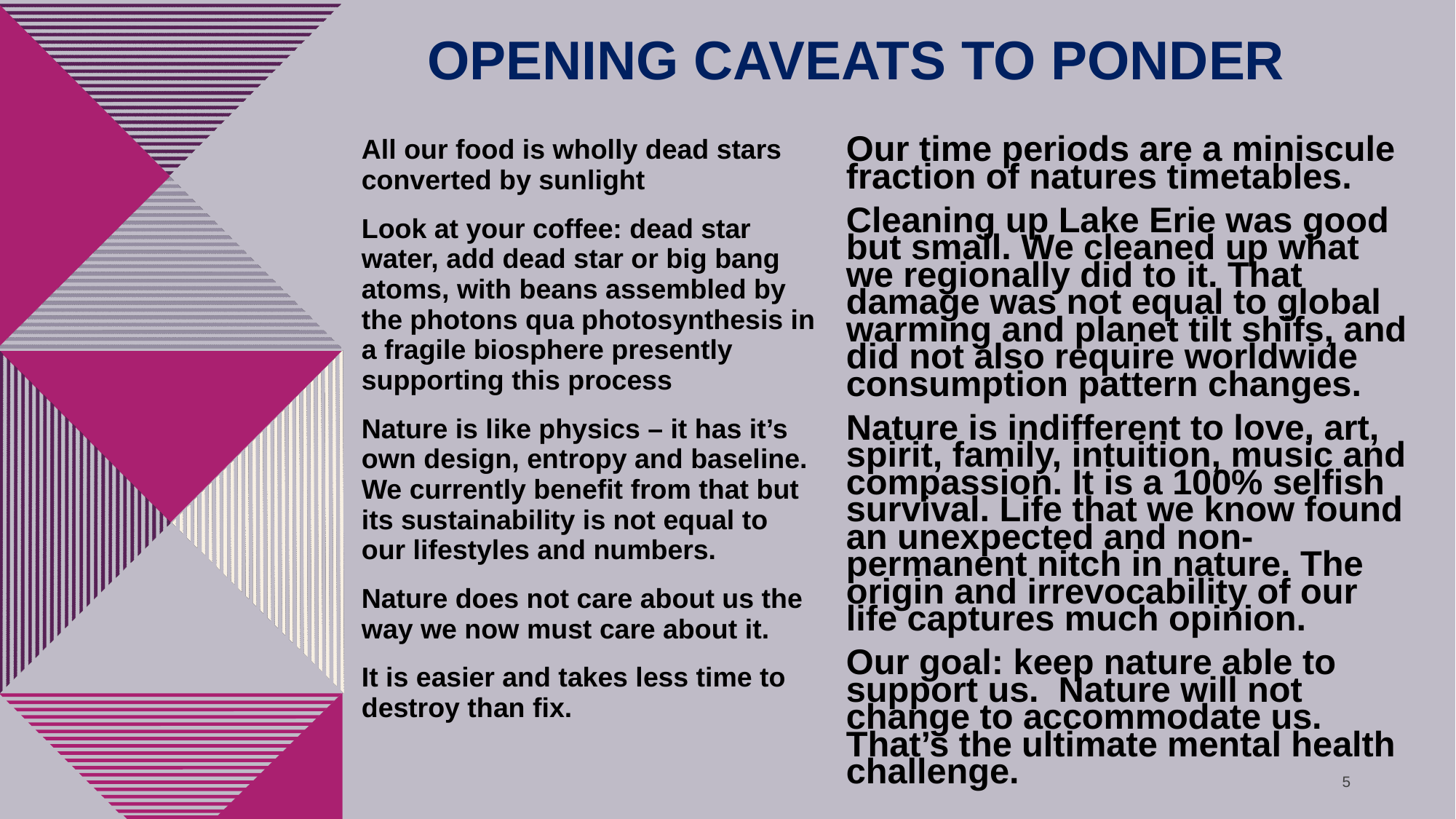

# Opening caveats to ponder
All our food is wholly dead stars converted by sunlight
Look at your coffee: dead star water, add dead star or big bang atoms, with beans assembled by the photons qua photosynthesis in a fragile biosphere presently supporting this process
Nature is like physics – it has it’s own design, entropy and baseline. We currently benefit from that but its sustainability is not equal to  our lifestyles and numbers.
Nature does not care about us the way we now must care about it.
It is easier and takes less time to destroy than fix.
Our time periods are a miniscule fraction of natures​ timetables.
Cleaning up Lake Erie was good but small. We cleaned up what we regionally did to it. That damage was not equal to global warming and planet tilt shifs, and did not also require worldwide consumption pattern changes.
Nature is indifferent to love, art, spirit, family, intuition, music and compassion. It is a 100% selfish survival. Life that we know found an unexpected and non-permanent nitch in nature. The origin and irrevocability of our life captures much opinion.
Our goal: keep nature able to support us.  Nature will not change to accommodate us. That’s the ultimate mental health challenge.

5